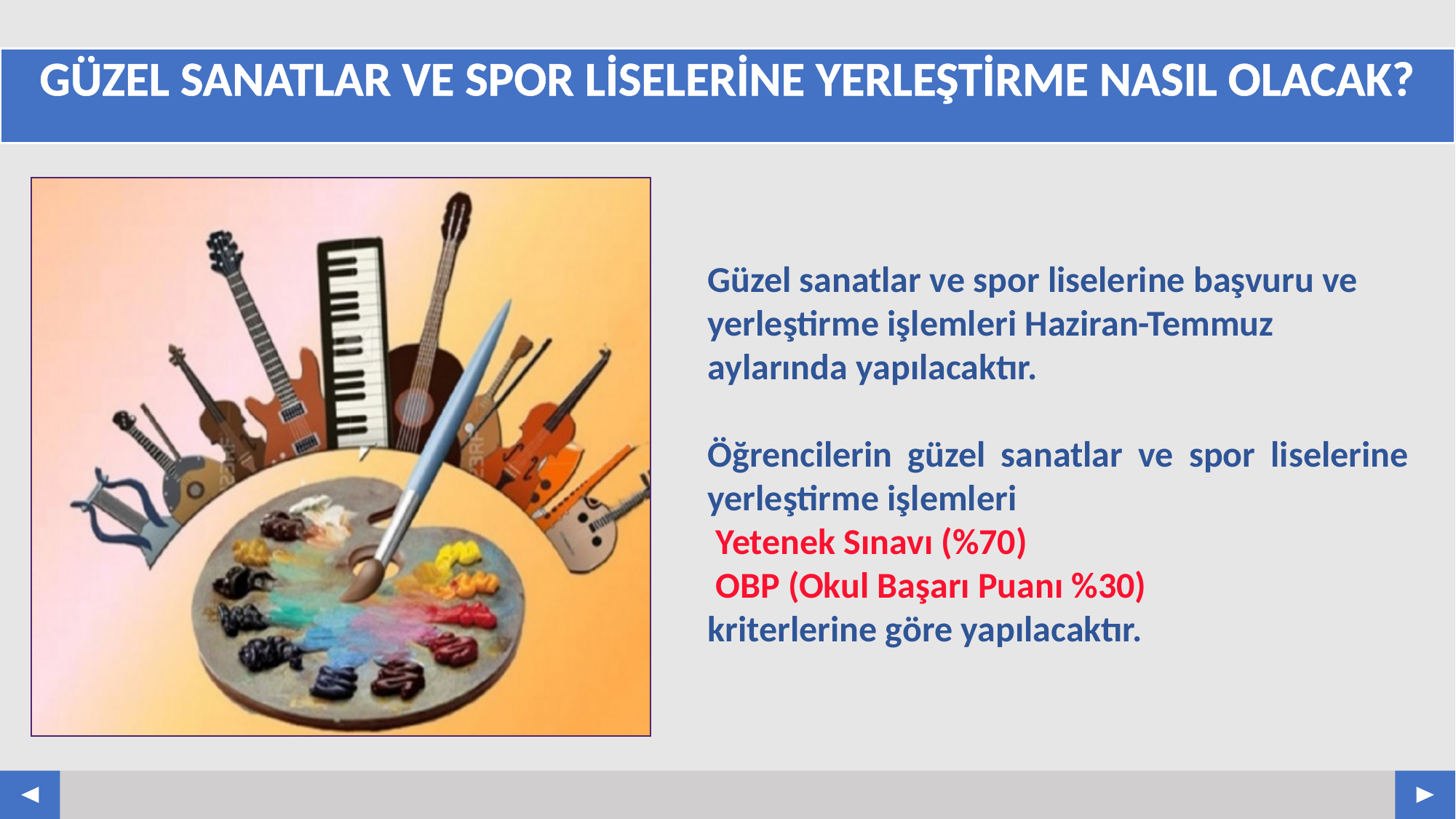

# GÜZEL SANATLAR VE SPOR LİSELERİNE YERLEŞTİRME NASIL OLACAK?

Güzel sanatlar ve spor liselerine başvuru ve yerleştirme işlemleri Haziran-Temmuz aylarında yapılacaktır.

Öğrencilerin güzel sanatlar ve spor liselerine yerleştirme işlemleri
 Yetenek Sınavı (%70)
 OBP (Okul Başarı Puanı %30)
kriterlerine göre yapılacaktır.